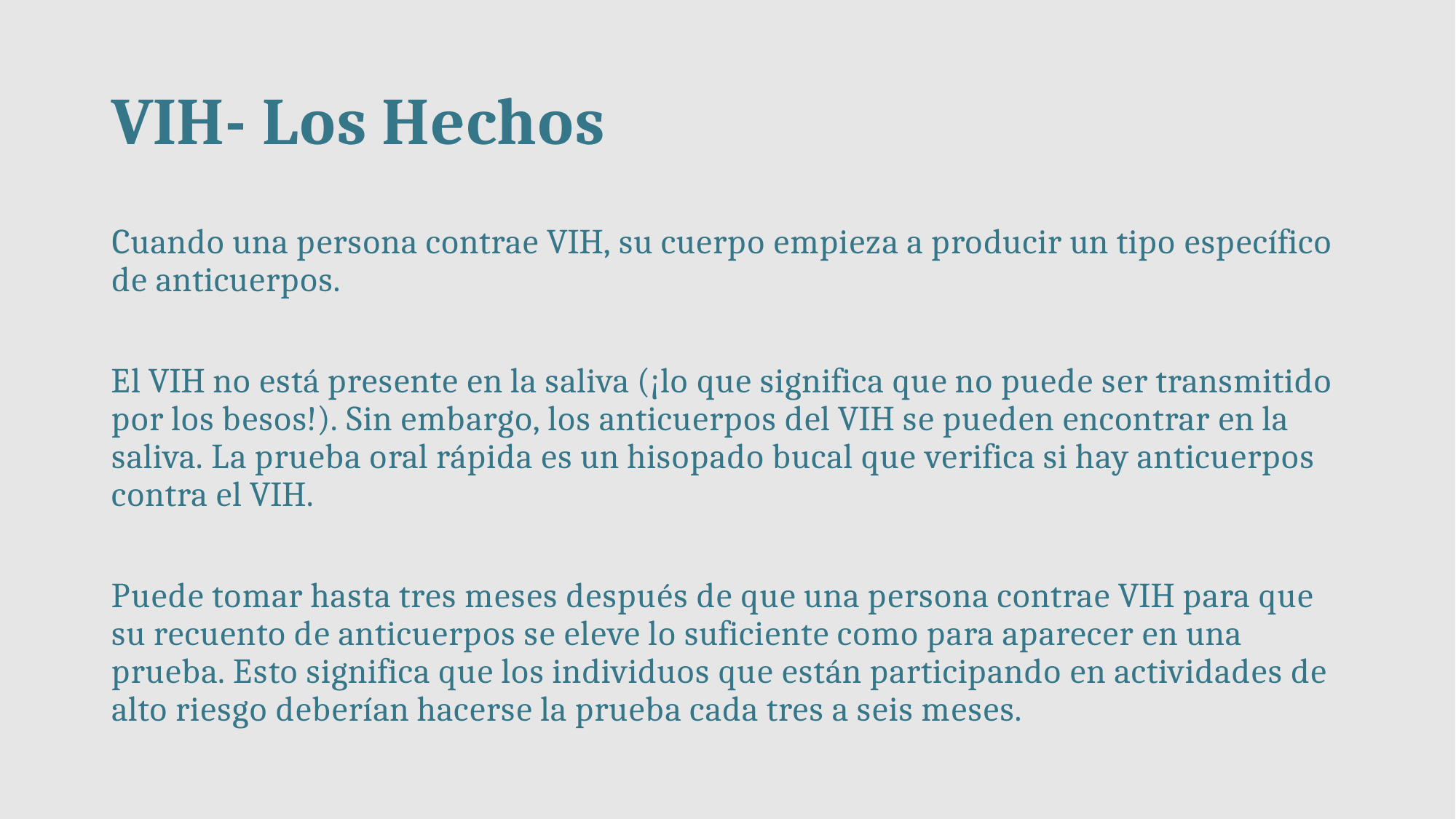

# VIH- Los Hechos
Cuando una persona contrae VIH, su cuerpo empieza a producir un tipo específico de anticuerpos.

El VIH no está presente en la saliva (¡lo que significa que no puede ser transmitido por los besos!). Sin embargo, los anticuerpos del VIH se pueden encontrar en la saliva. La prueba oral rápida es un hisopado bucal que verifica si hay anticuerpos contra el VIH.

Puede tomar hasta tres meses después de que una persona contrae VIH para que su recuento de anticuerpos se eleve lo suficiente como para aparecer en una prueba. Esto significa que los individuos que están participando en actividades de alto riesgo deberían hacerse la prueba cada tres a seis meses.